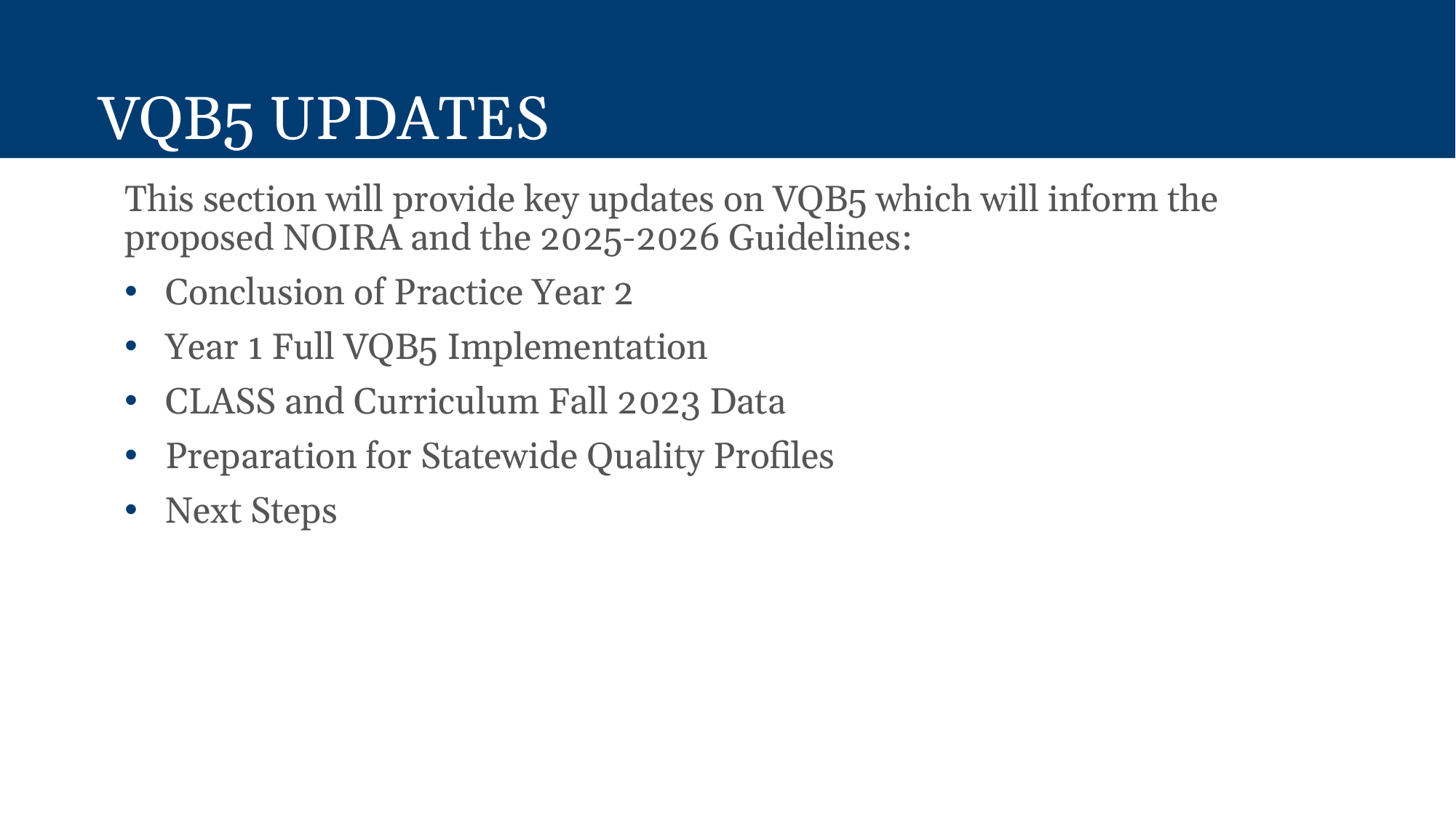

# VQB5 Updates
This section will provide key updates on VQB5 which will inform the proposed NOIRA and the 2025-2026 Guidelines:
Conclusion of Practice Year 2
Year 1 Full VQB5 Implementation
CLASS and Curriculum Fall 2023 Data
Preparation for Statewide Quality Profiles
Next Steps